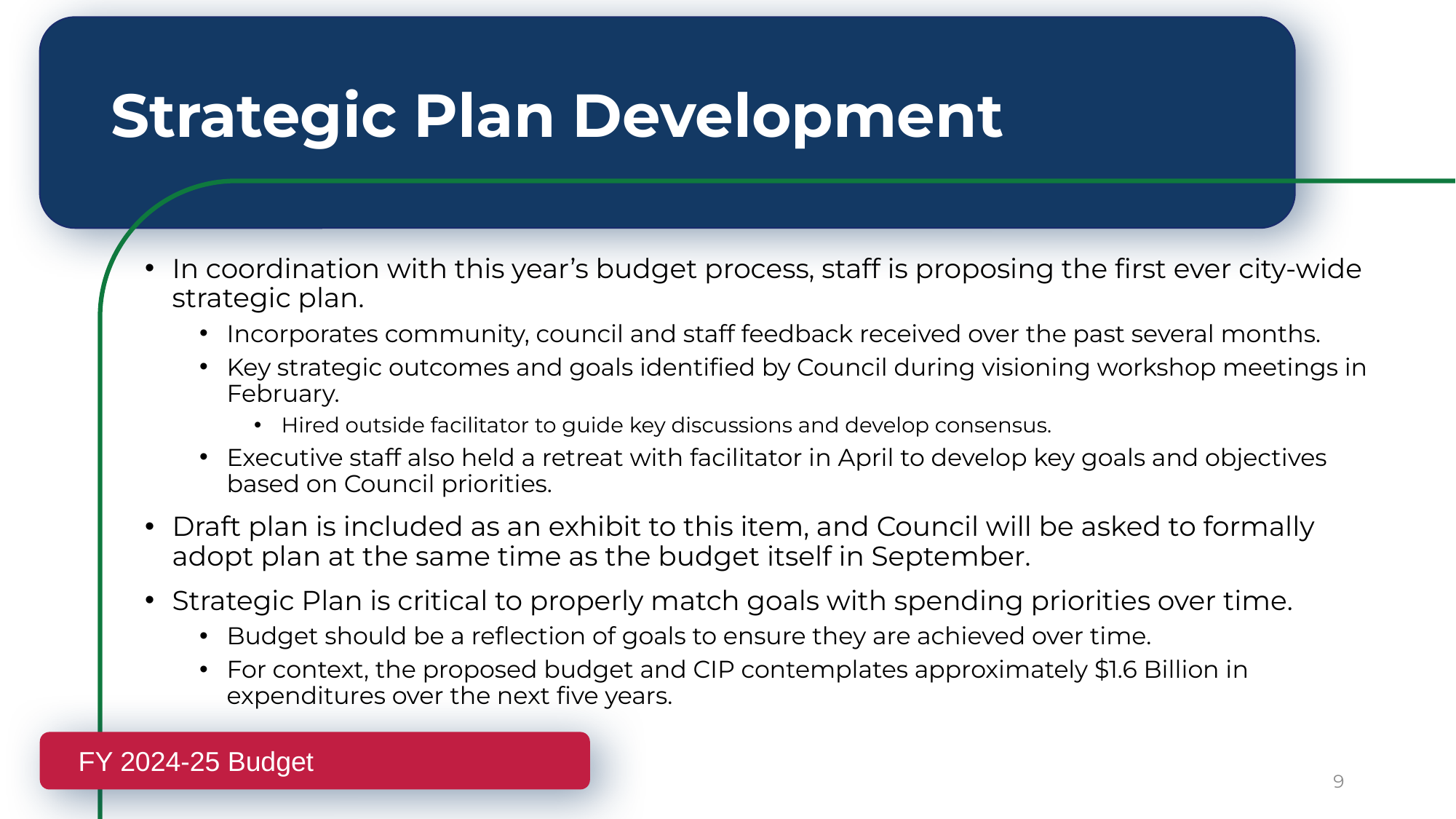

# Strategic Plan Development

In coordination with this year’s budget process, staff is proposing the first ever city-wide strategic plan.
Incorporates community, council and staff feedback received over the past several months.
Key strategic outcomes and goals identified by Council during visioning workshop meetings in February.
Hired outside facilitator to guide key discussions and develop consensus.
Executive staff also held a retreat with facilitator in April to develop key goals and objectives based on Council priorities.
Draft plan is included as an exhibit to this item, and Council will be asked to formally adopt plan at the same time as the budget itself in September.
Strategic Plan is critical to properly match goals with spending priorities over time.
Budget should be a reflection of goals to ensure they are achieved over time.
For context, the proposed budget and CIP contemplates approximately $1.6 Billion in expenditures over the next five years.

FY 2024-25 Budget
9